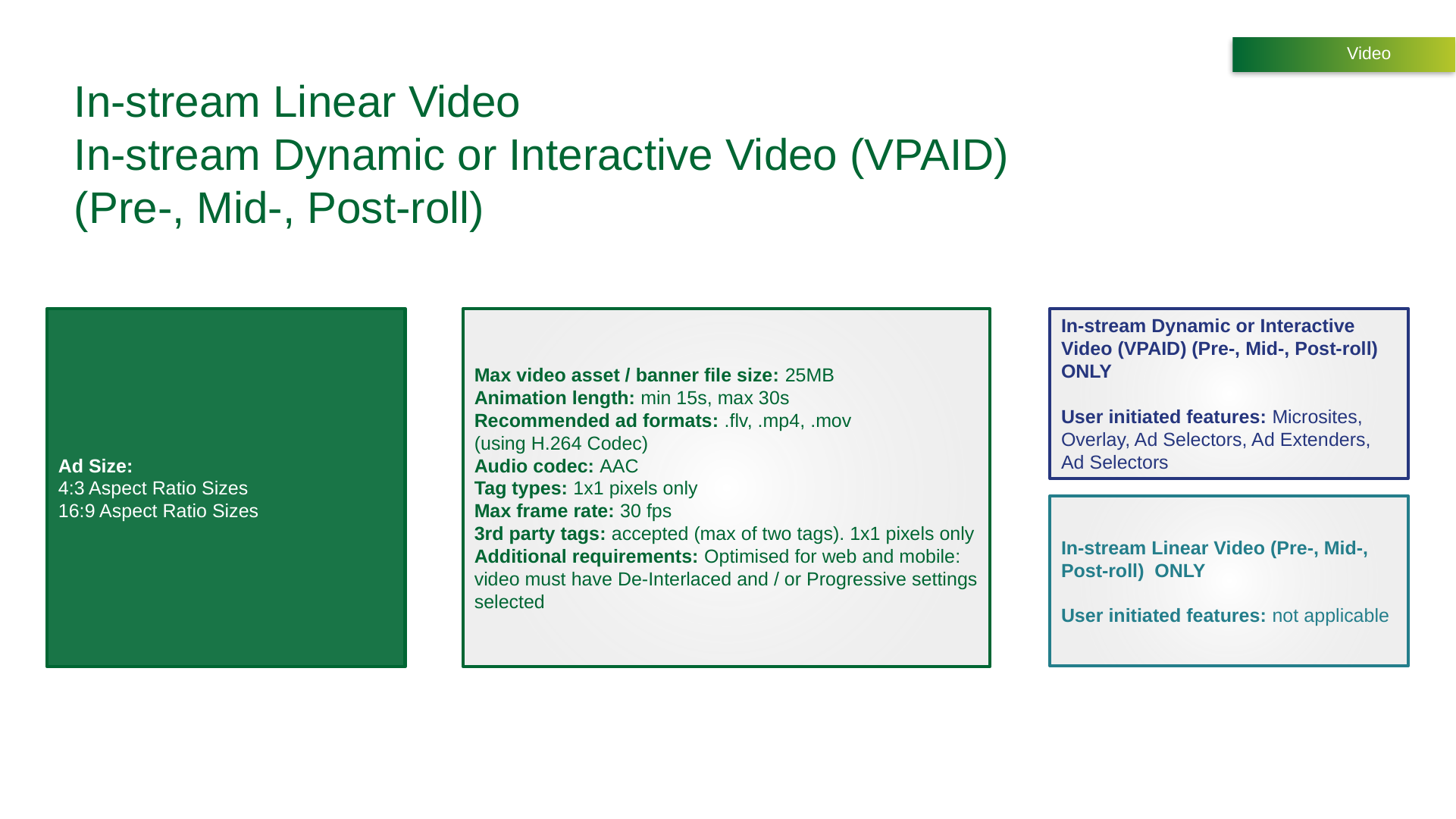

Video

# In-stream Linear Video In-stream Dynamic or Interactive Video (VPAID) (Pre-, Mid-, Post-roll)
Ad Size:
4:3 Aspect Ratio Sizes
16:9 Aspect Ratio Sizes
Max video asset / banner file size: 25MB
Animation length: min 15s, max 30s
Recommended ad formats: .flv, .mp4, .mov
(using H.264 Codec)
Audio codec: AAC
Tag types: 1x1 pixels only
Max frame rate: 30 fps
3rd party tags: accepted (max of two tags). 1x1 pixels only
Additional requirements: Optimised for web and mobile: video must have De-Interlaced and / or Progressive settings selected
In-stream Dynamic or Interactive Video (VPAID) (Pre-, Mid-, Post-roll) ONLY

User initiated features: Microsites, Overlay, Ad Selectors, Ad Extenders, Ad Selectors
In-stream Linear Video (Pre-, Mid-, Post-roll)  ONLY

User initiated features: not applicable